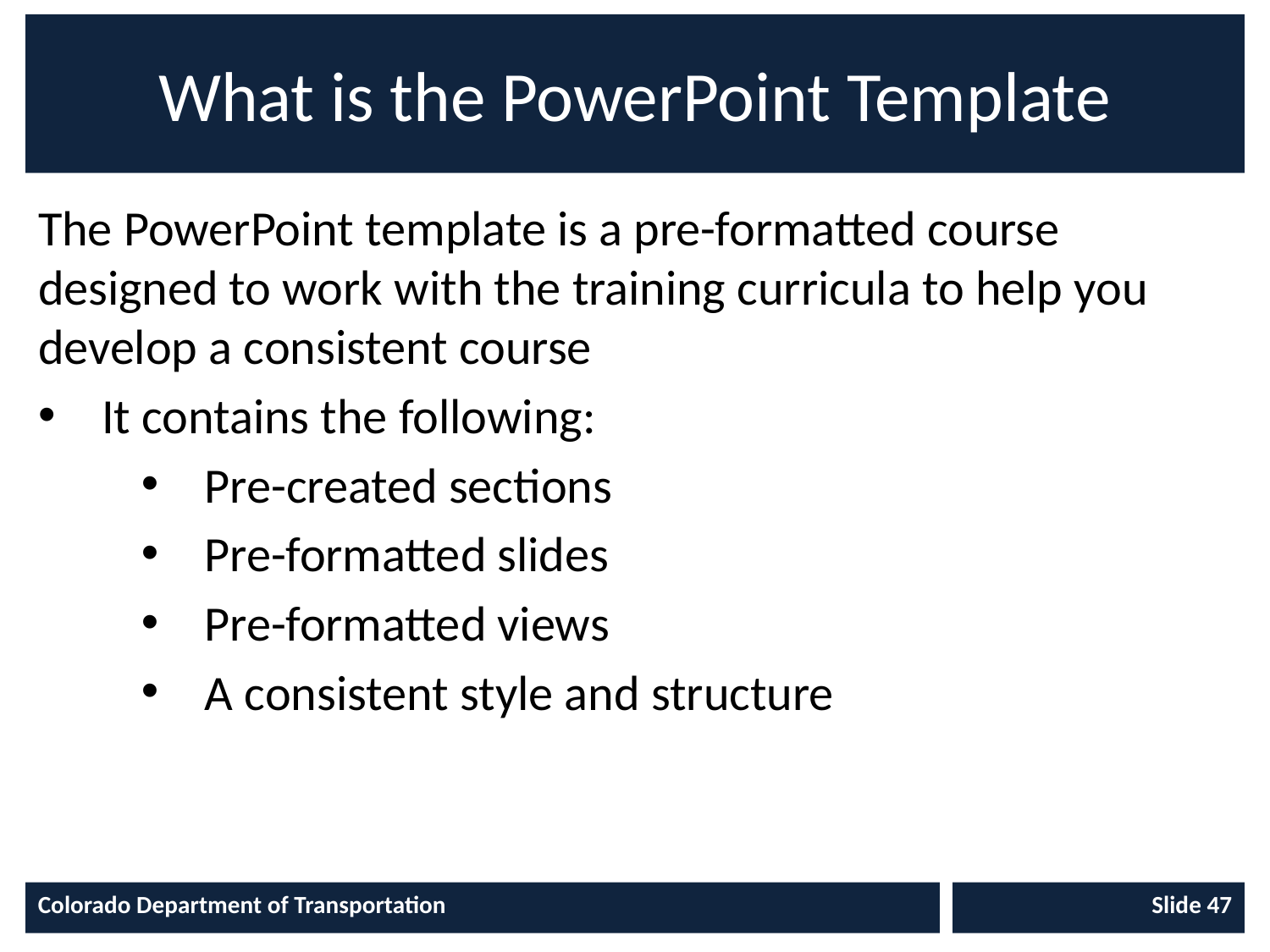

# What is the PowerPoint Template
The PowerPoint template is a pre-formatted course designed to work with the training curricula to help you develop a consistent course
It contains the following:
Pre-created sections
Pre-formatted slides
Pre-formatted views
A consistent style and structure

Colorado Department of Transportation
Slide 47